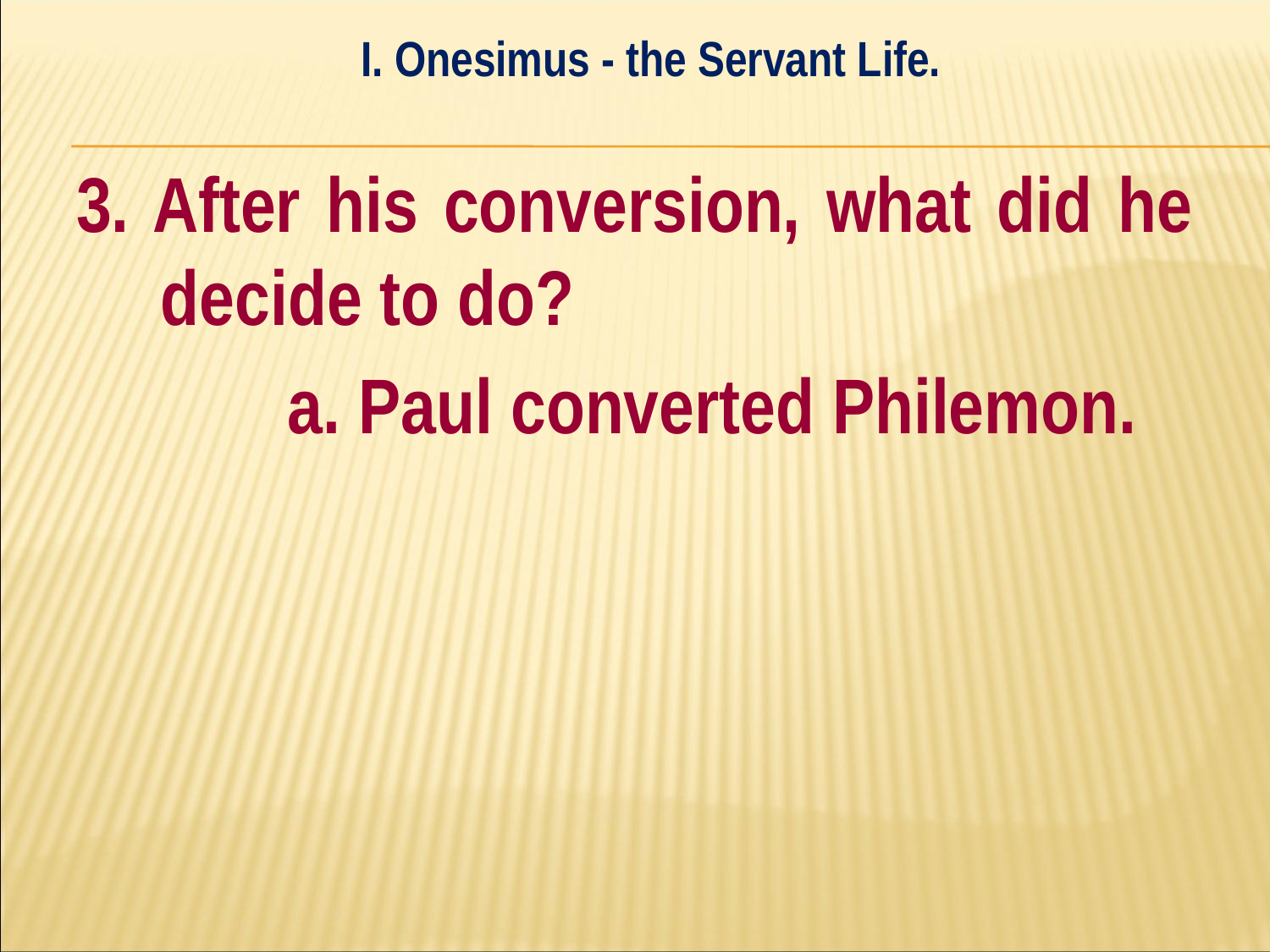

I. Onesimus - the Servant Life.
#
3. After his conversion, what did he decide to do?
		a. Paul converted Philemon.